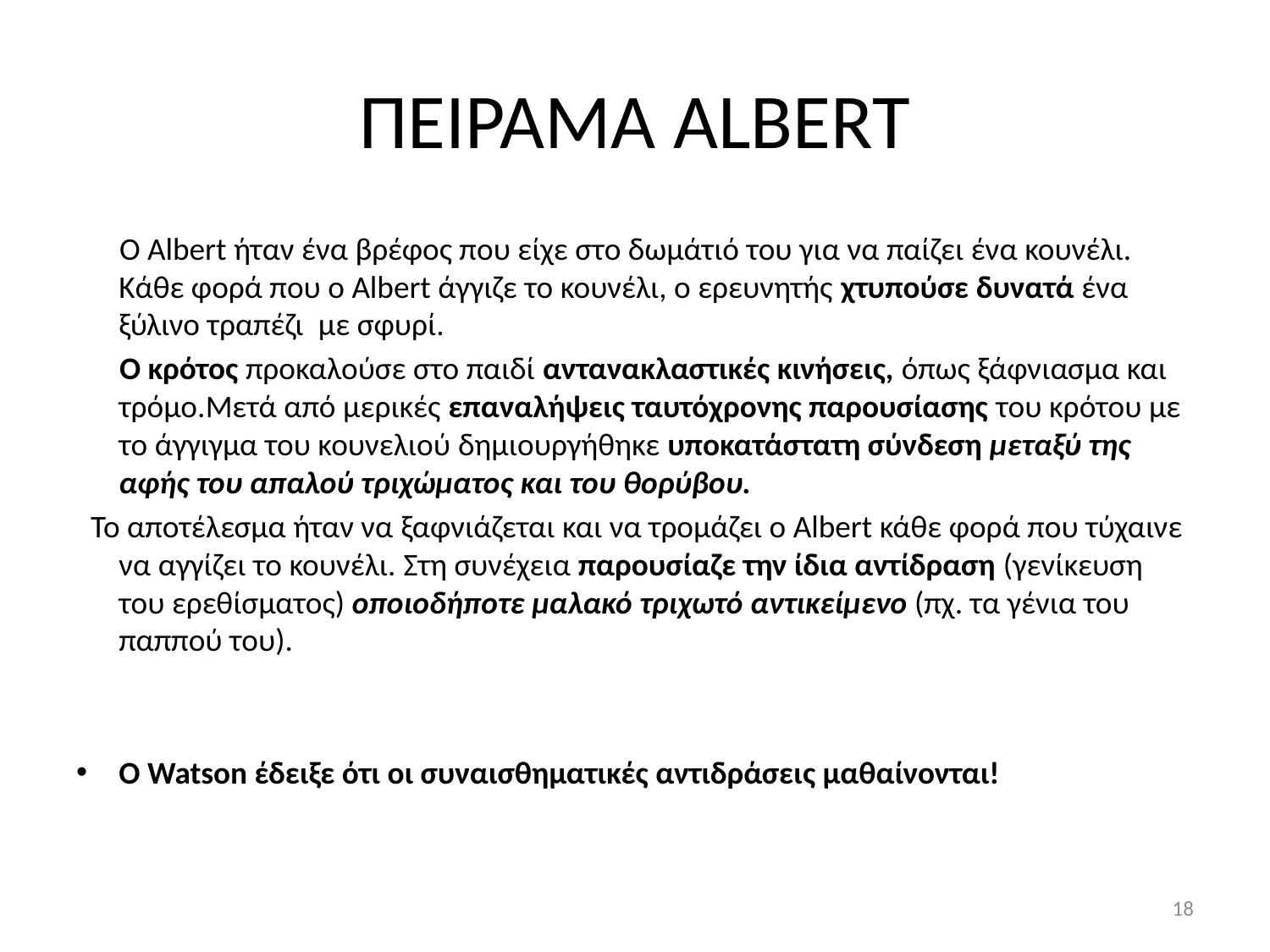

# ΠΕΙΡΑΜΑ ALBERT
      Ο Albert ήταν ένα βρέφος που είχε στο δωμάτιό του για να παίζει ένα κουνέλι. Κάθε φορά που ο Albert άγγιζε το κουνέλι, ο ερευνητής χτυπούσε δυνατά ένα ξύλινο τραπέζι  με σφυρί.
      Ο κρότος προκαλούσε στο παιδί αντανακλαστικές κινήσεις, όπως ξάφνιασμα και τρόμο.Μετά από μερικές επαναλήψεις ταυτόχρονης παρουσίασης του κρότου με το άγγιγμα του κουνελιού δημιουργήθηκε υποκατάστατη σύνδεση μεταξύ της αφής του απαλού τριχώματος και του θορύβου.
  Το αποτέλεσμα ήταν να ξαφνιάζεται και να τρομάζει ο Albert κάθε φορά που τύχαινε να αγγίζει το κουνέλι. Στη συνέχεια παρουσίαζε την ίδια αντίδραση (γενίκευση του ερεθίσματος) οποιοδήποτε μαλακό τριχωτό αντικείμενο (πχ. τα γένια του παππού του).

Ο Watson έδειξε ότι οι συναισθηματικές αντιδράσεις μαθαίνονται!

18